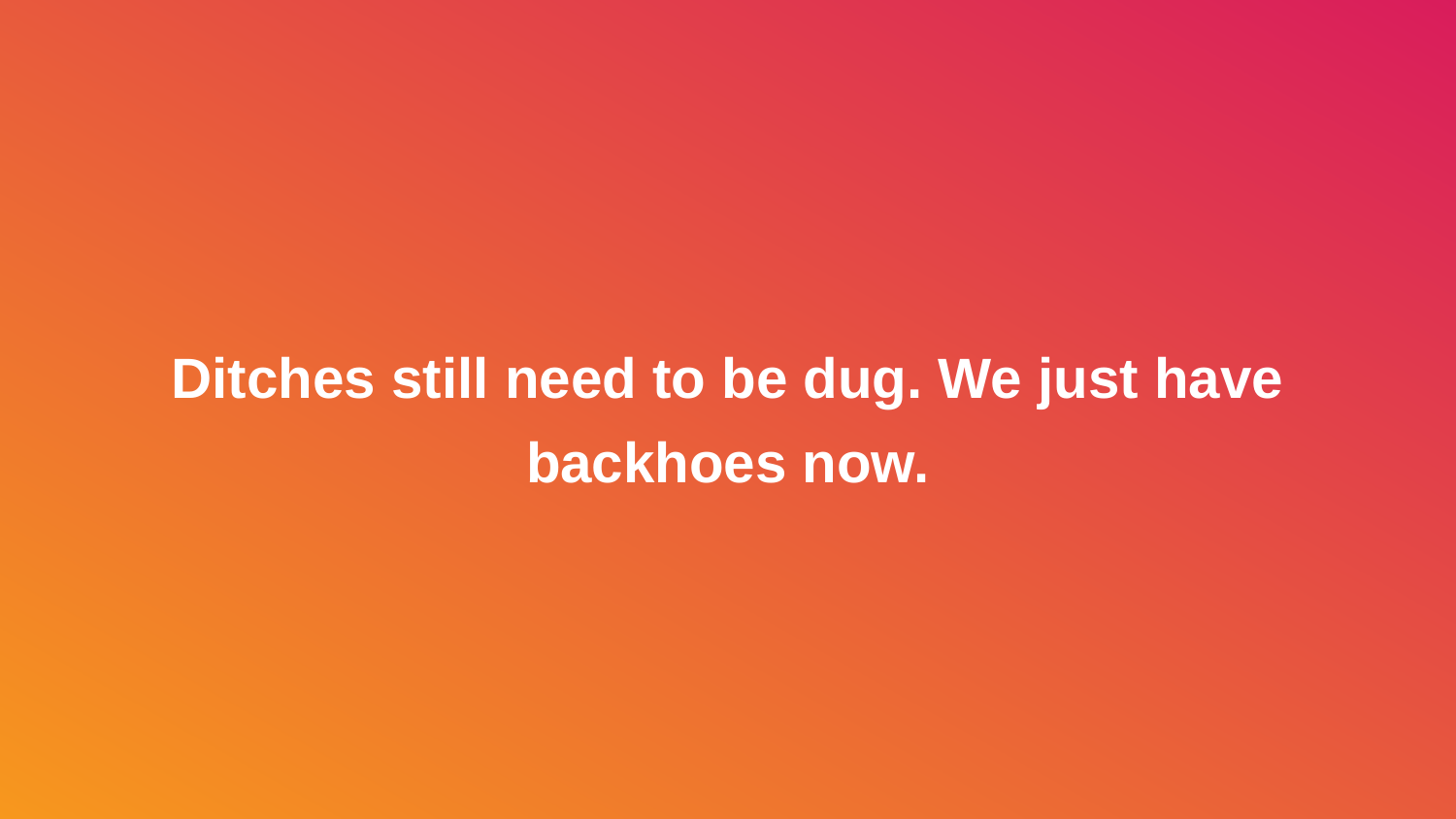

Ditches still need to be dug. We just have backhoes now.